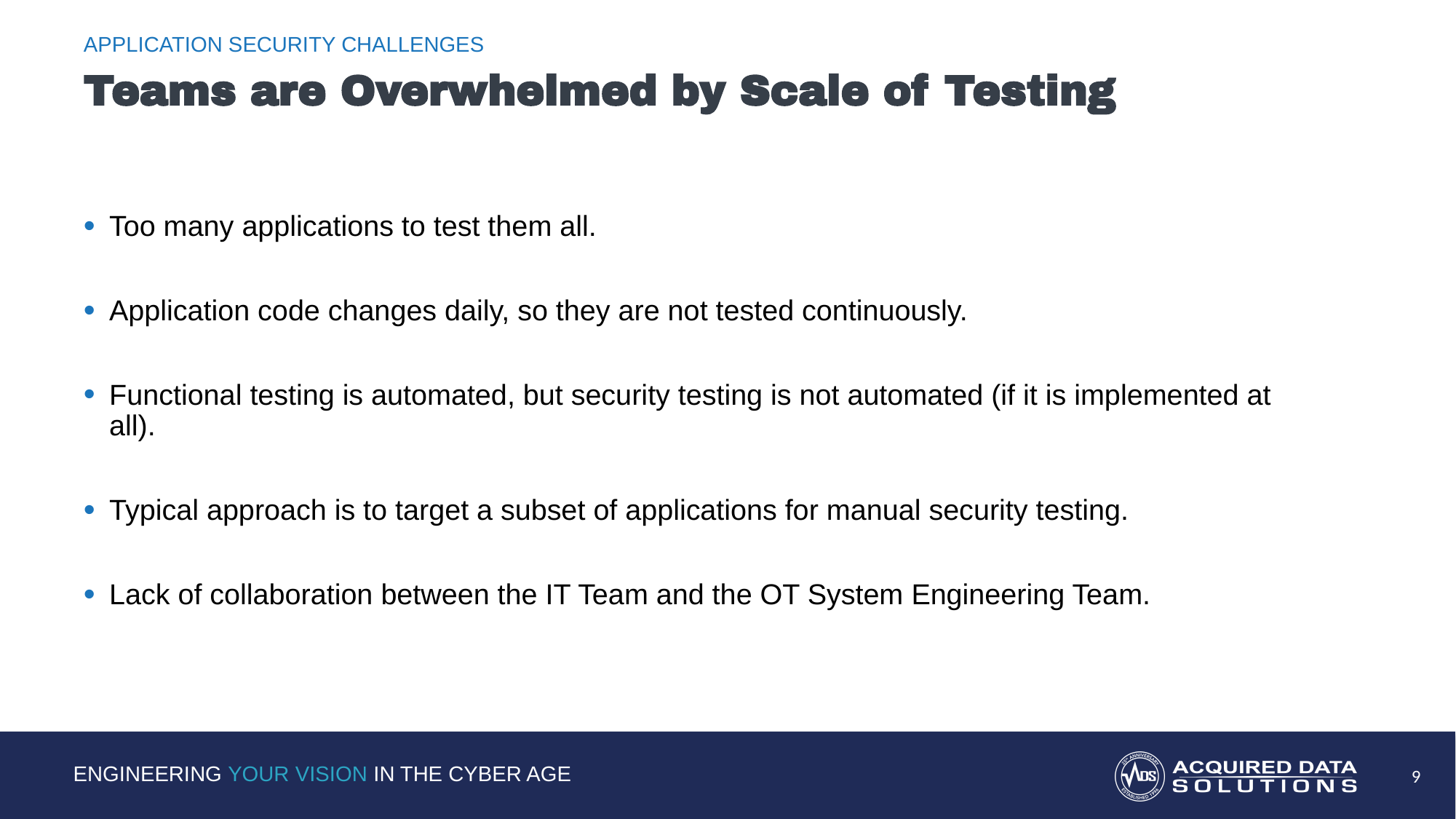

APPLICATION SECURITY CHALLENGES
# Teams are Overwhelmed by Scale of Testing
Too many applications to test them all.

Application code changes daily, so they are not tested continuously.

Functional testing is automated, but security testing is not automated (if it is implemented at all).

Typical approach is to target a subset of applications for manual security testing.

Lack of collaboration between the IT Team and the OT System Engineering Team.

9